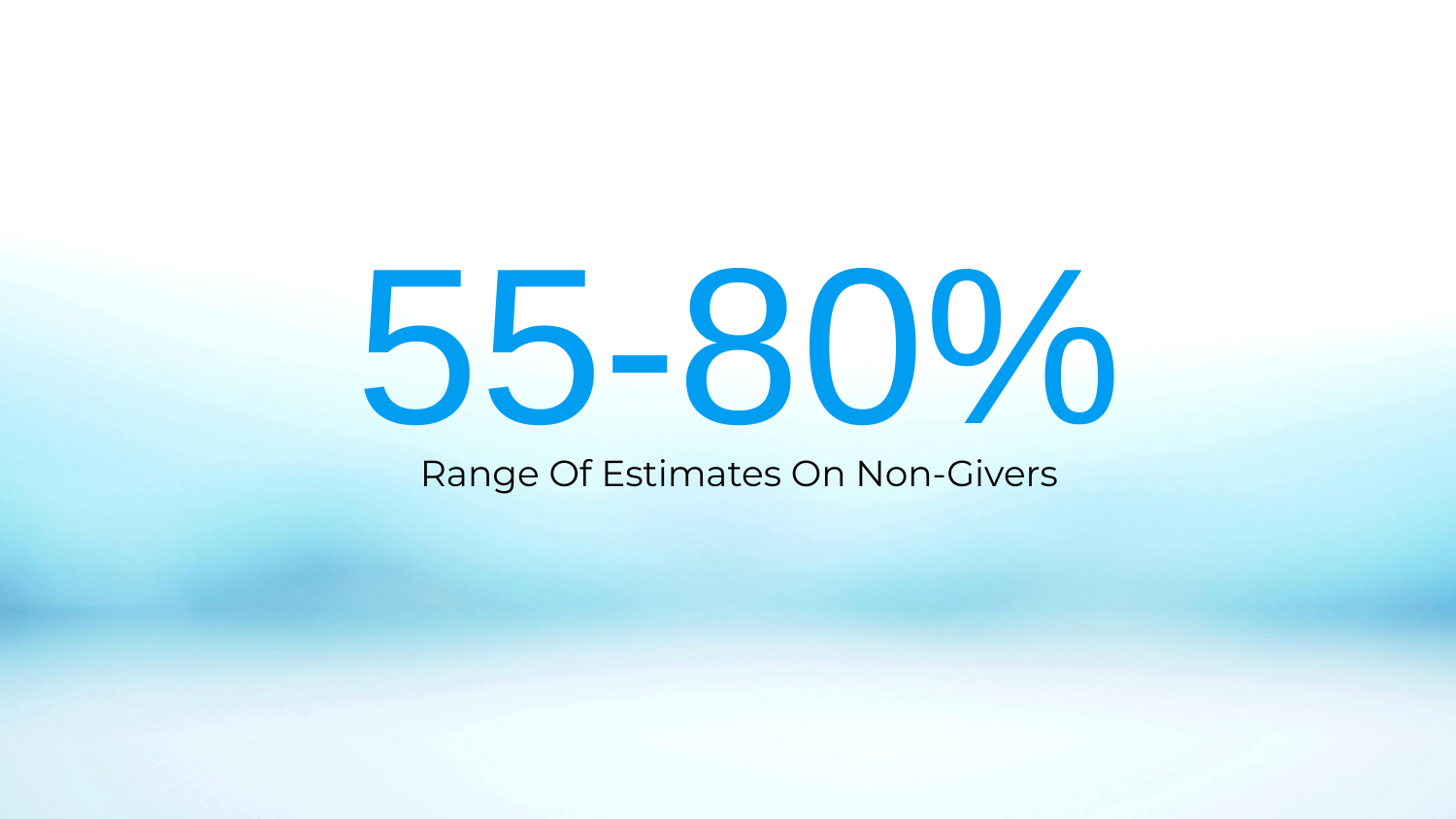

55-80%
# Range Of Estimates On Non-Givers